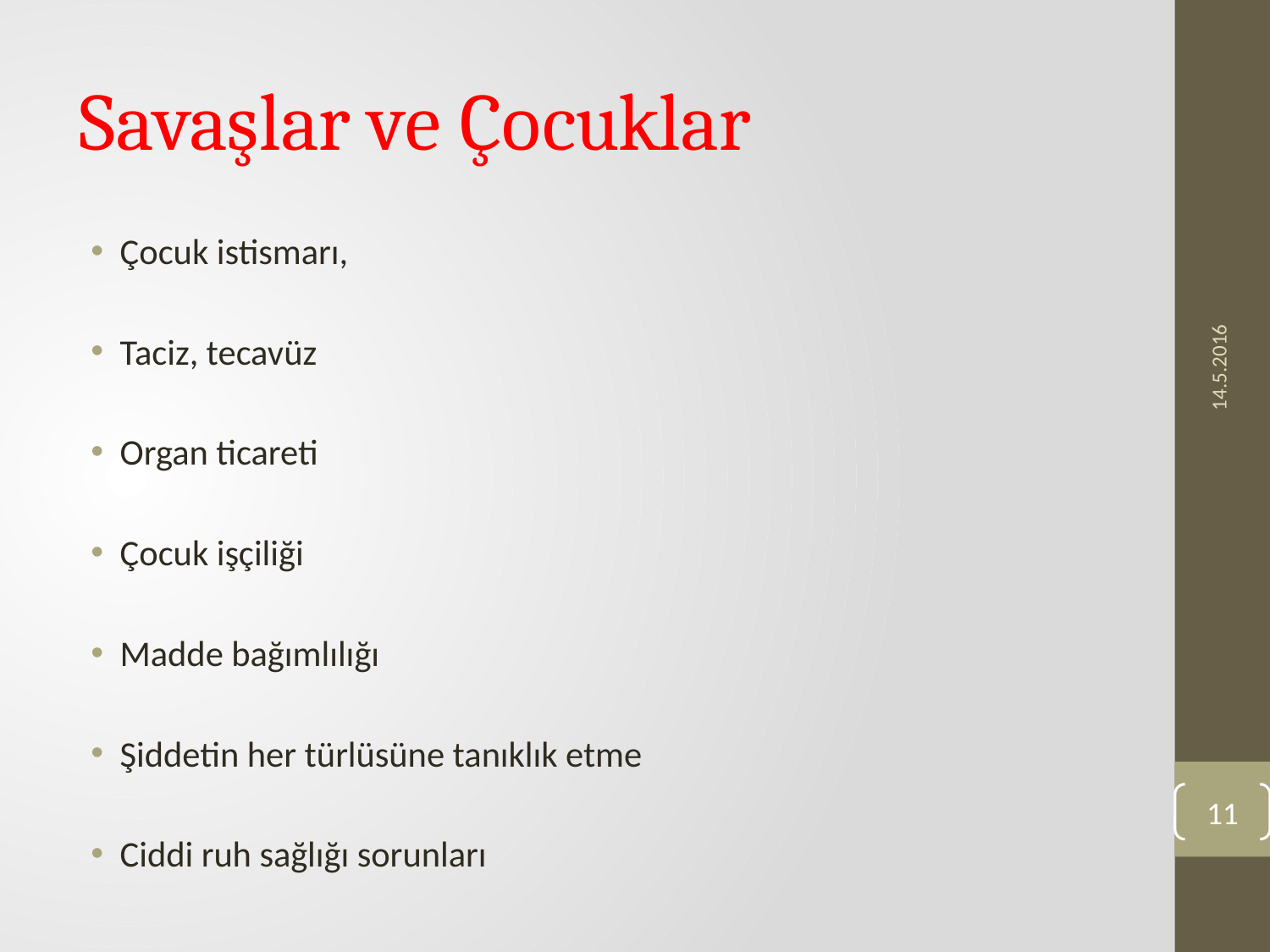

# Savaşlar ve Çocuklar
Çocuk istismarı,

Taciz, tecavüz

Organ ticareti

Çocuk işçiliği

Madde bağımlılığı

Şiddetin her türlüsüne tanıklık etme

Ciddi ruh sağlığı sorunları

14.5.2016
11